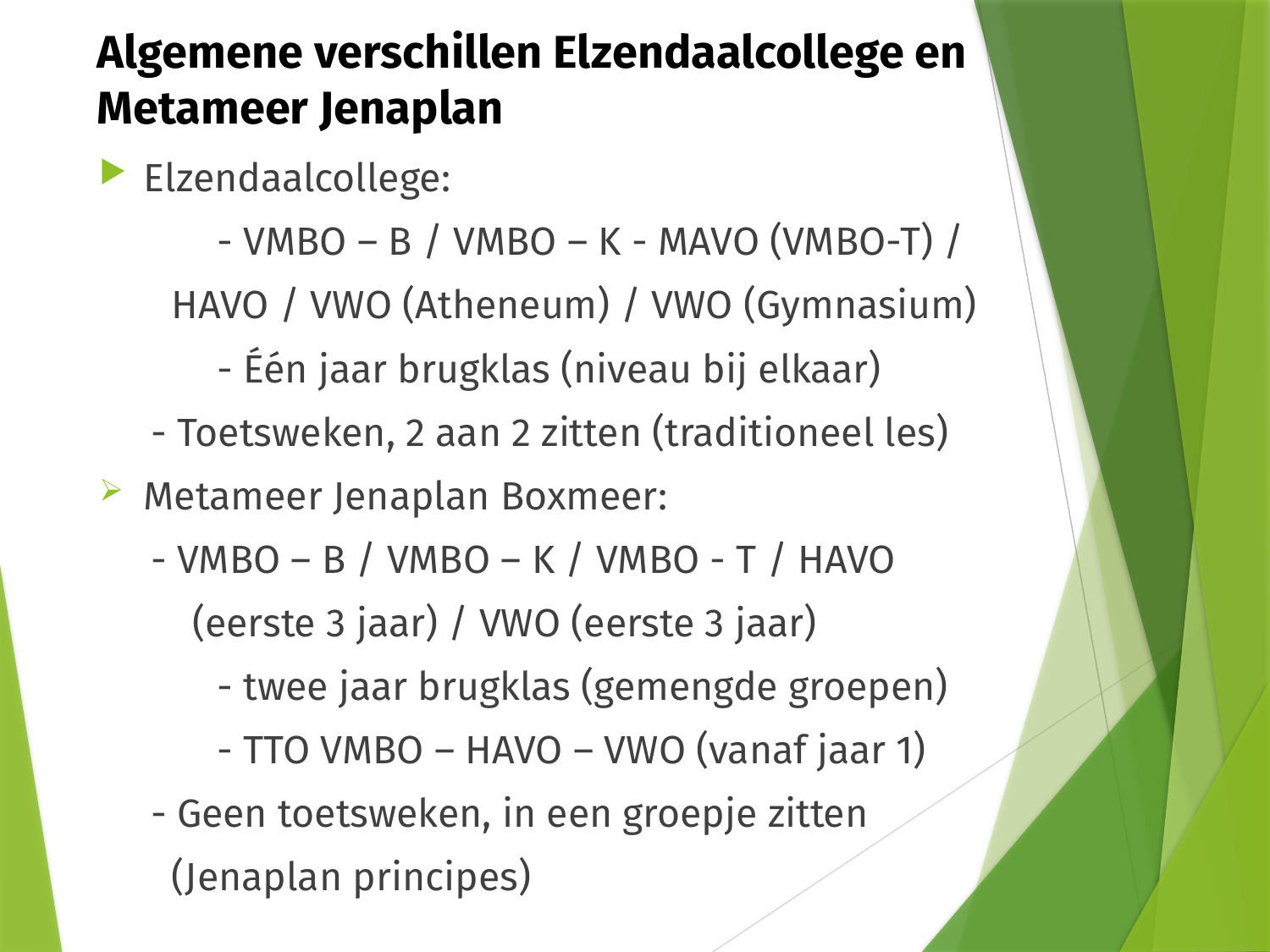

# Algemene verschillen Elzendaalcollege en Metameer Jenaplan
Elzendaalcollege:
	- VMBO – B / VMBO – K - MAVO (VMBO-T) /
       HAVO / VWO (Atheneum) / VWO (Gymnasium)
	- Één jaar brugklas (niveau bij elkaar)
     - Toetsweken, 2 aan 2 zitten (traditioneel les)
Metameer Jenaplan Boxmeer:
     - VMBO – B / VMBO – K / VMBO - T / HAVO
         (eerste 3 jaar) / VWO (eerste 3 jaar)
	- twee jaar brugklas (gemengde groepen)
	- TTO VMBO – HAVO – VWO (vanaf jaar 1)
     - Geen toetsweken, in een groepje zitten
       (Jenaplan principes)